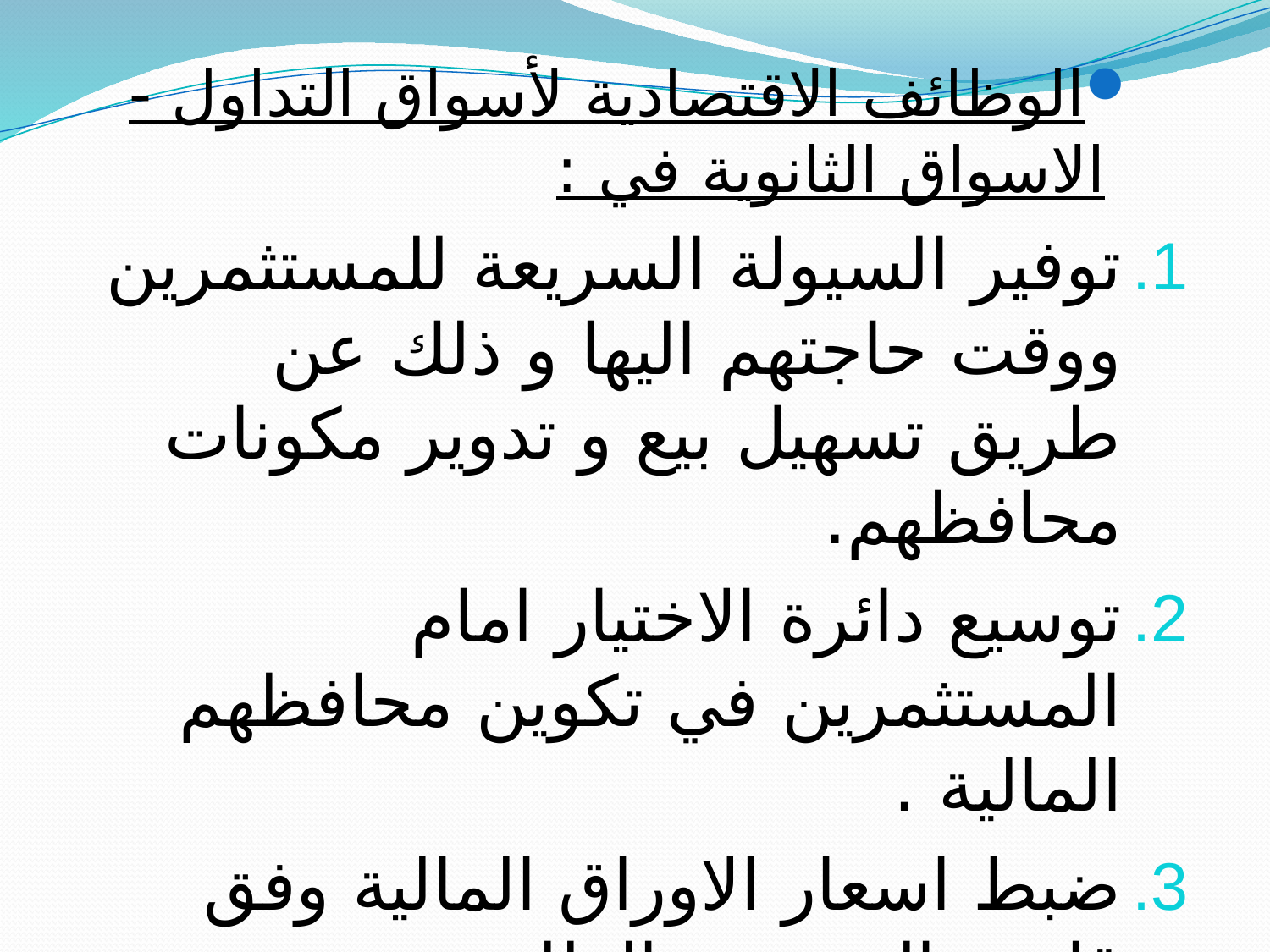

الوظائف الاقتصادية لأسواق التداول -الاسواق الثانوية في :
توفير السيولة السريعة للمستثمرين ووقت حاجتهم اليها و ذلك عن طريق تسهيل بيع و تدوير مكونات محافظهم.
توسيع دائرة الاختيار امام المستثمرين في تكوين محافظهم المالية .
ضبط اسعار الاوراق المالية وفق قانون العرض و الطلب .
زيادة سيولة و سلامة قيمة الاستثمار الاصلي دون المساس بأصول المشروع الراسمالية.